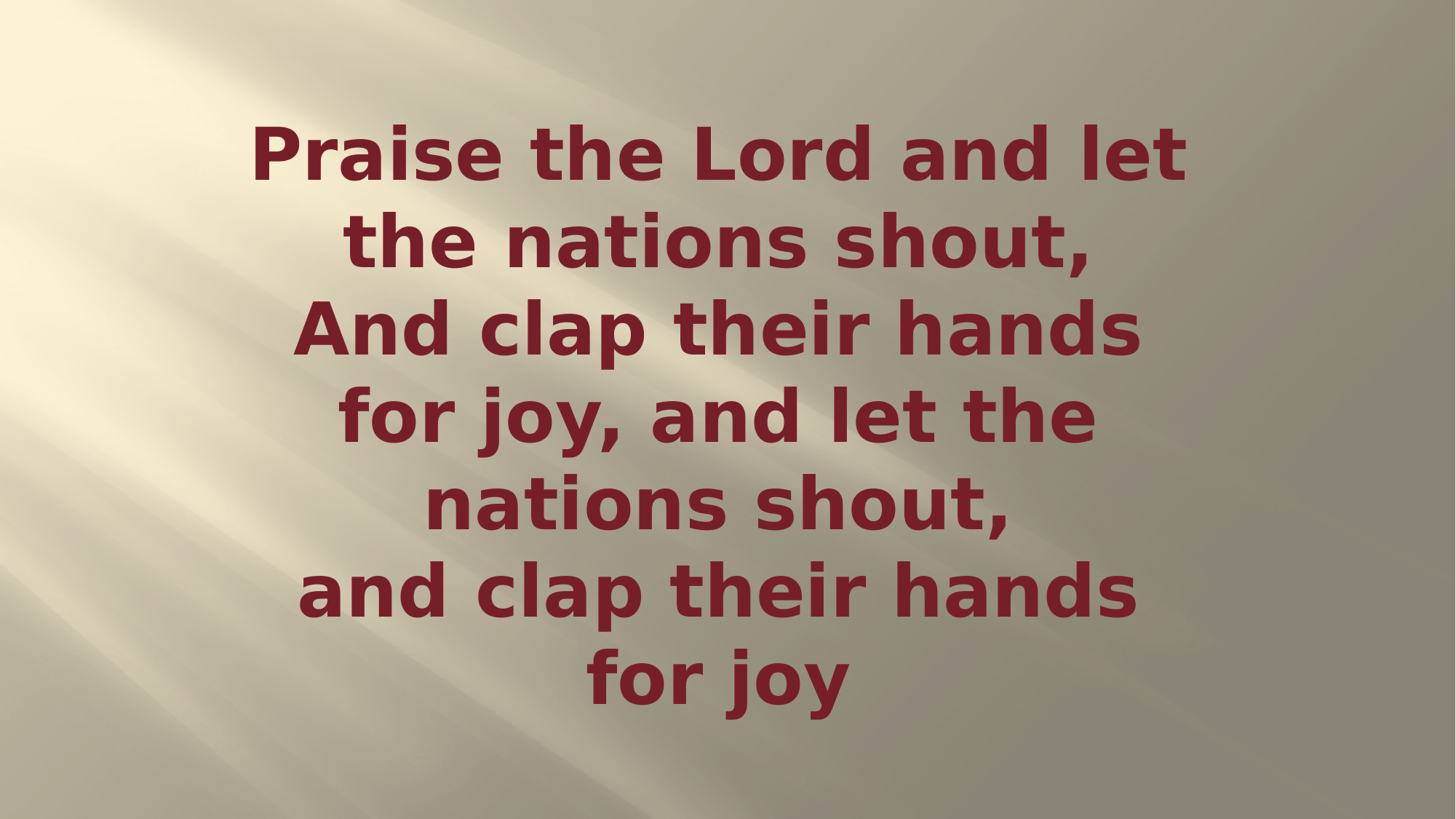

# Praise the Lord and let the nations shout, And clap their hands for joy, and let the nations shout, and clap their hands for joy